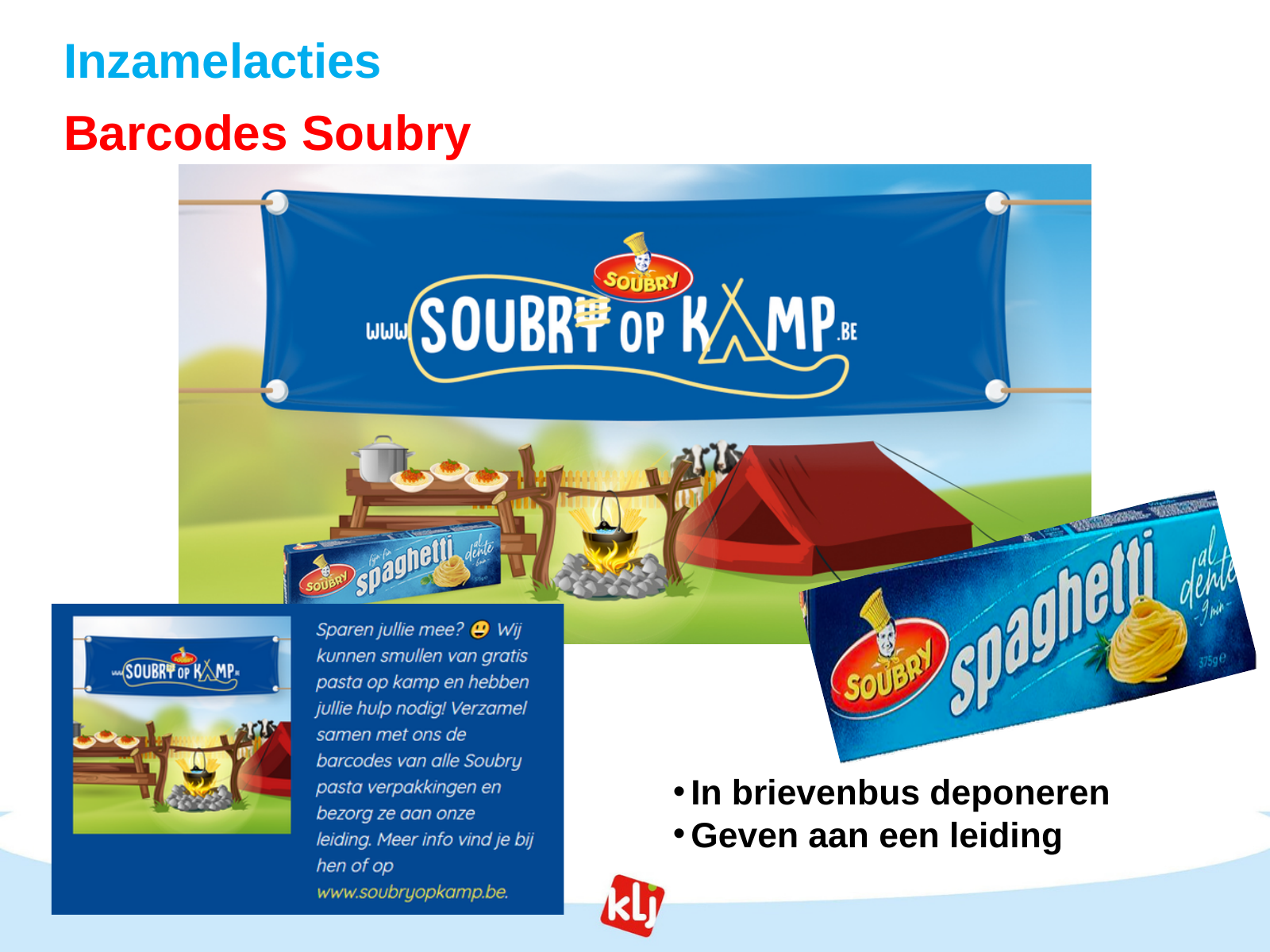

Inzamelacties
Barcodes Soubry

In brievenbus deponeren
Geven aan een leiding